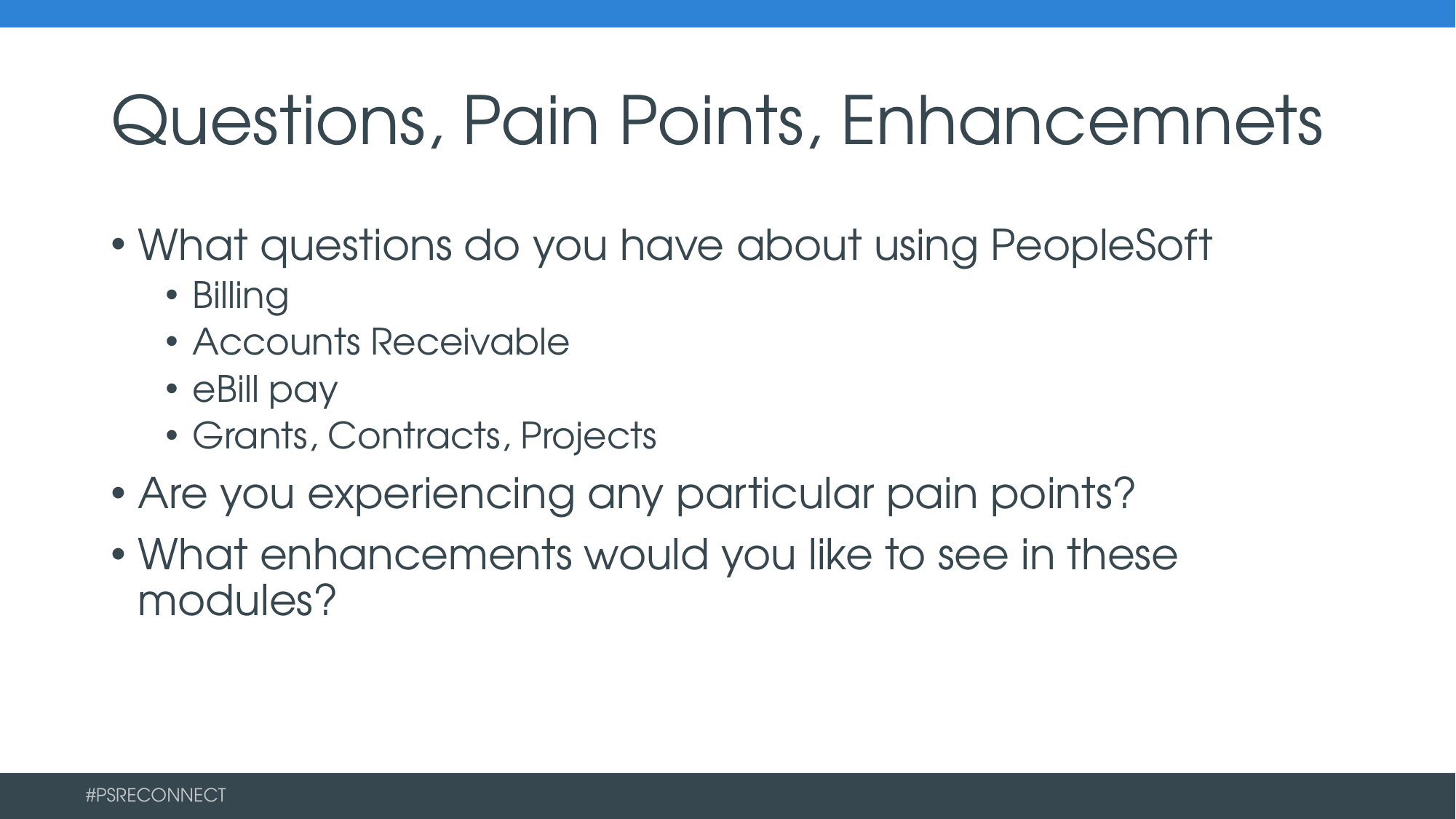

# Questions, Pain Points, Enhancemnets
What questions do you have about using PeopleSoft
Billing
Accounts Receivable
eBill pay
Grants, Contracts, Projects
Are you experiencing any particular pain points?
What enhancements would you like to see in these modules?